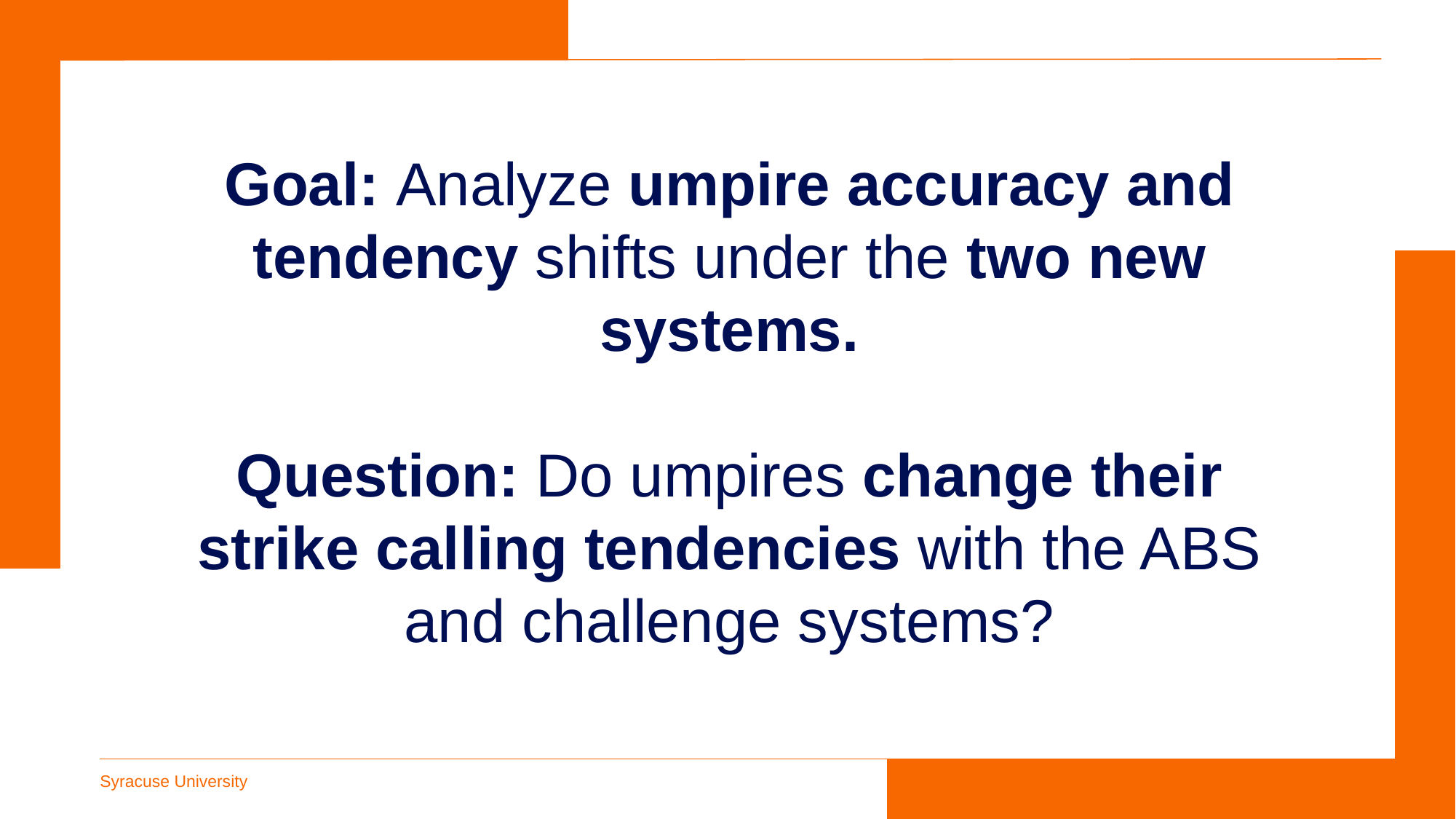

Goal: Analyze umpire accuracy and tendency shifts under the two new systems.

Question: Do umpires change their strike calling tendencies with the ABS and challenge systems?